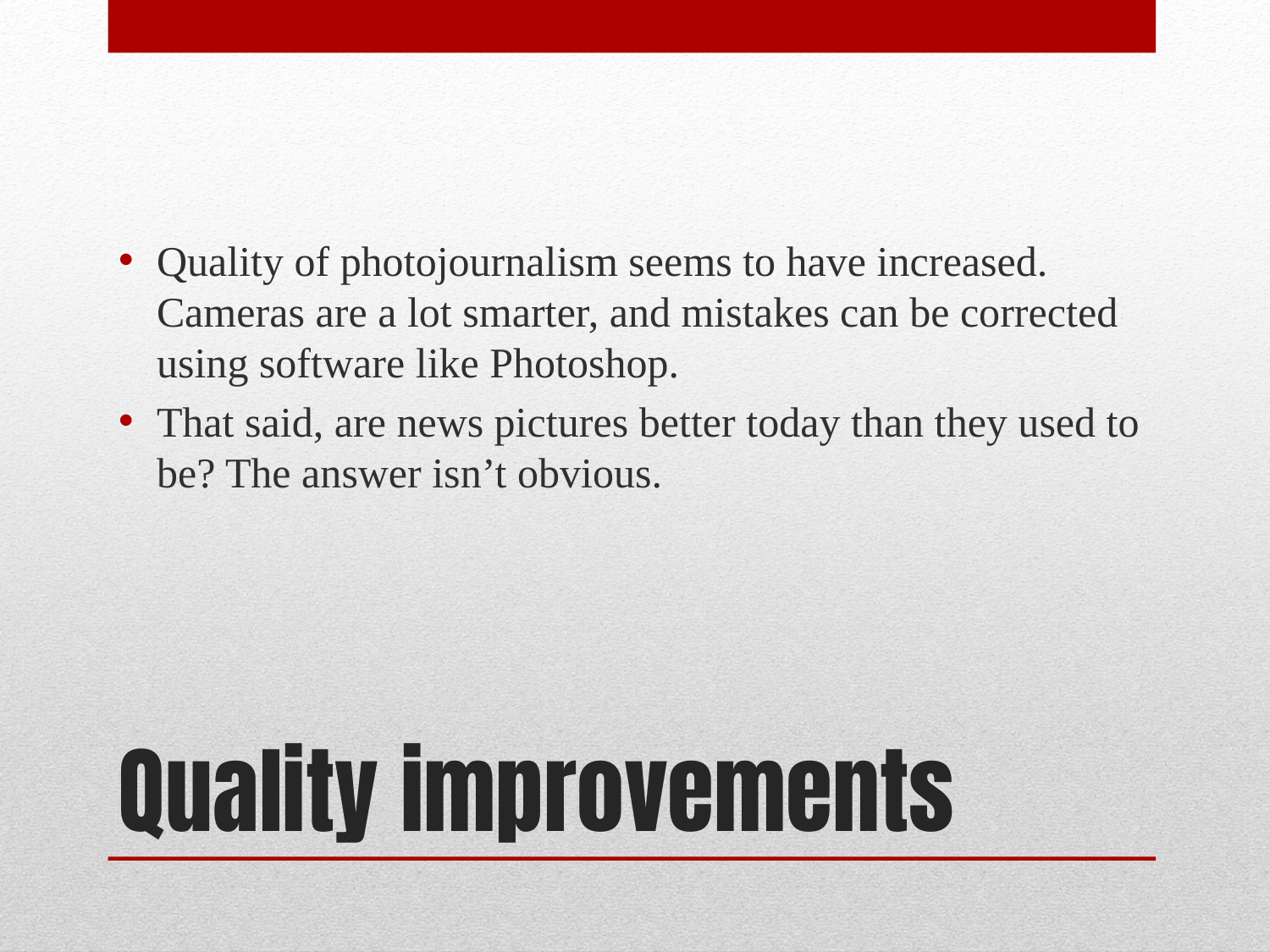

Quality of photojournalism seems to have increased. Cameras are a lot smarter, and mistakes can be corrected using software like Photoshop.
That said, are news pictures better today than they used to be? The answer isn’t obvious.
# Quality improvements